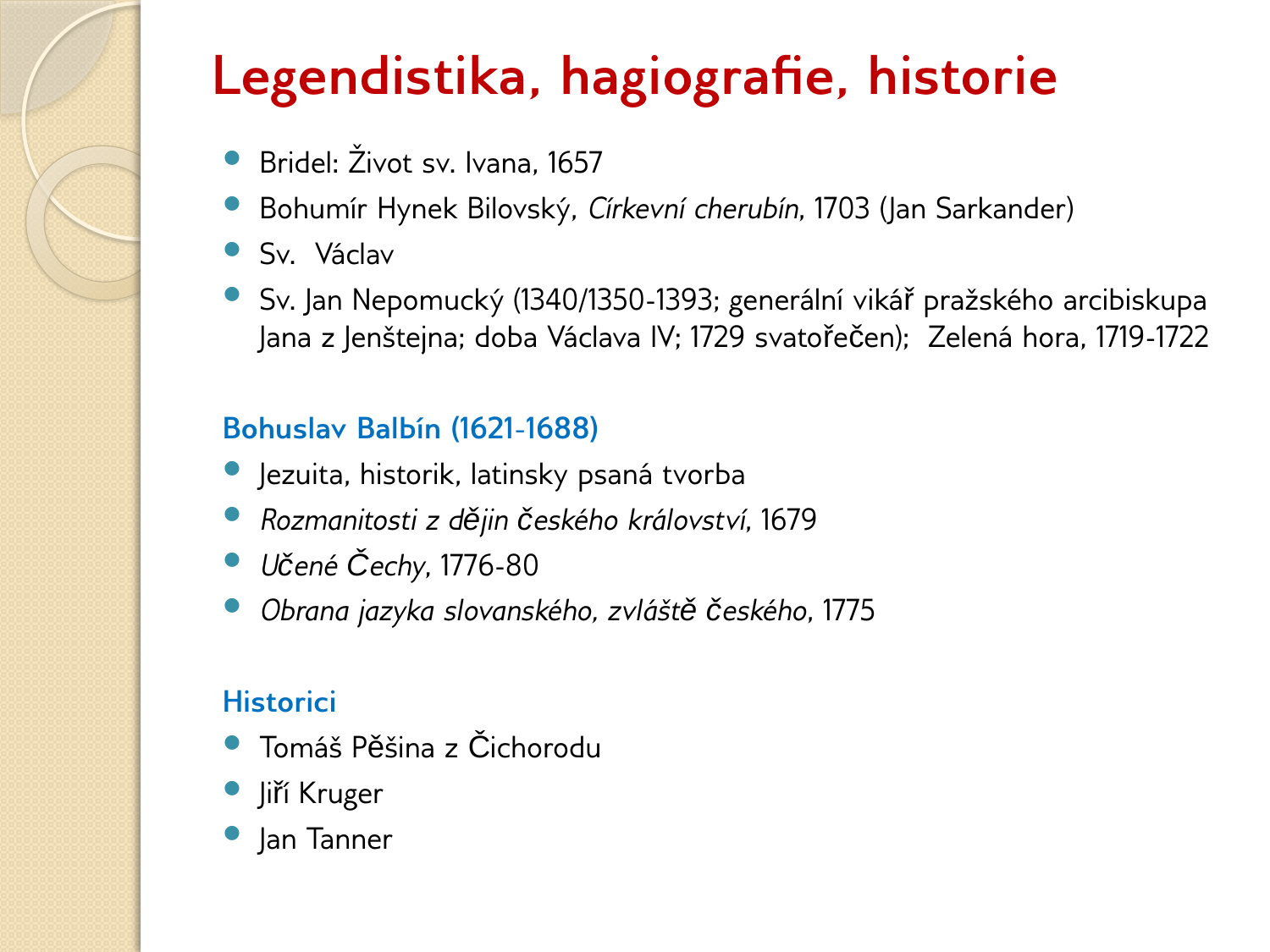

# Legendistika, hagiografie, historie
Bridel: Život sv. Ivana, 1657
Bohumír Hynek Bilovský, Církevní cherubín, 1703 (Jan Sarkander)
Sv.  Václav
Sv. Jan Nepomucký (1340/1350-1393; generální vikář pražského arcibiskupa Jana z Jenštejna; doba Václava IV; 1729 svatořečen);  Zelená hora, 1719-1722

Bohuslav Balbín (1621-1688)
Jezuita, historik, latinsky psaná tvorba
Rozmanitosti z dějin českého království, 1679
Učené Čechy, 1776-80
Obrana jazyka slovanského, zvláště českého, 1775

Historici
Tomáš Pěšina z Čichorodu
Jiří Kruger
Jan Tanner